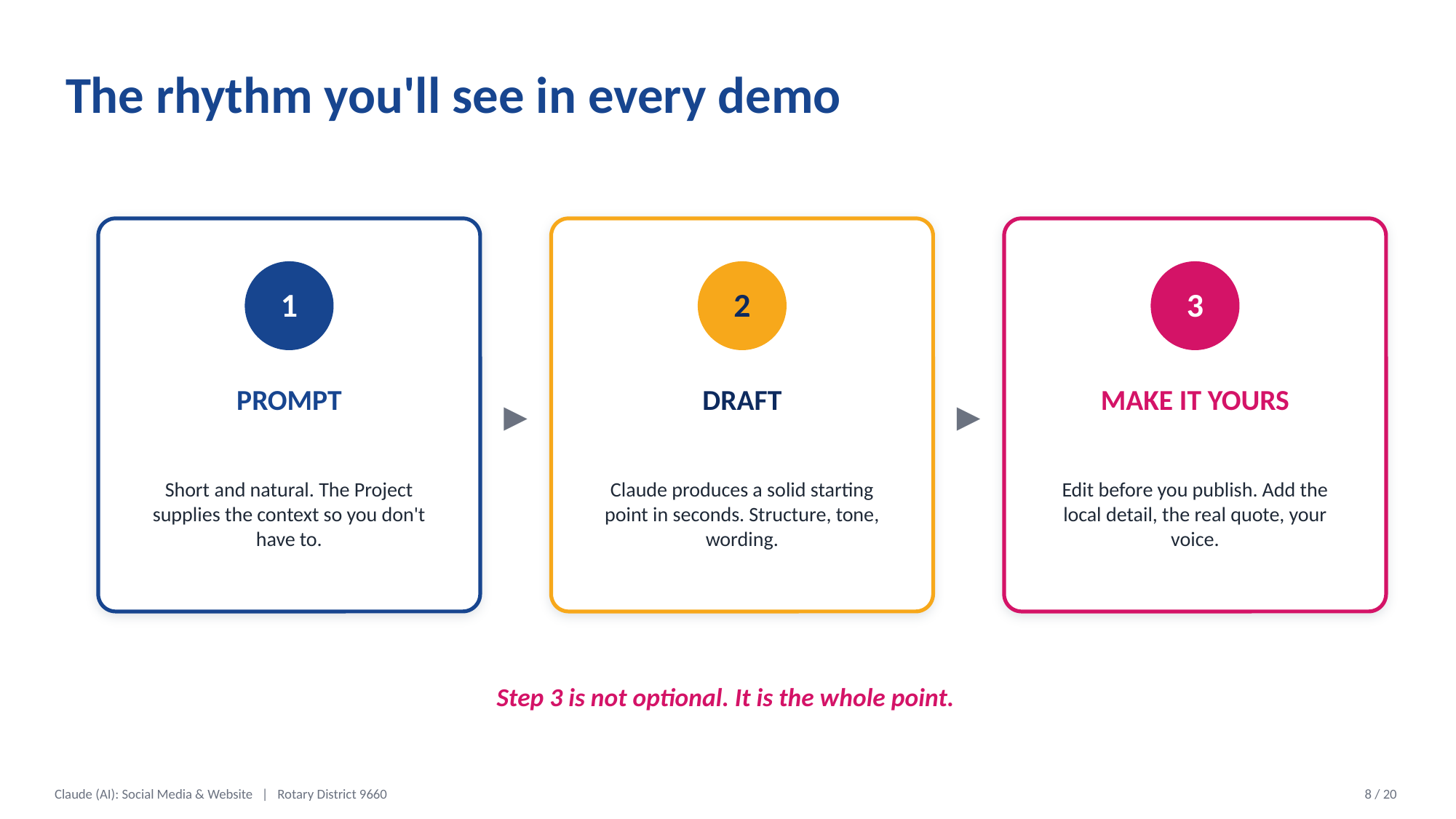

The rhythm you'll see in every demo

1
2
3

PROMPT
►
DRAFT
►
MAKE IT YOURS
Short and natural. The Project supplies the context so you don't have to.
Claude produces a solid starting point in seconds. Structure, tone, wording.
Edit before you publish. Add the local detail, the real quote, your voice.
Step 3 is not optional. It is the whole point.
Claude (AI): Social Media & Website   |   Rotary District 9660
8 / 20